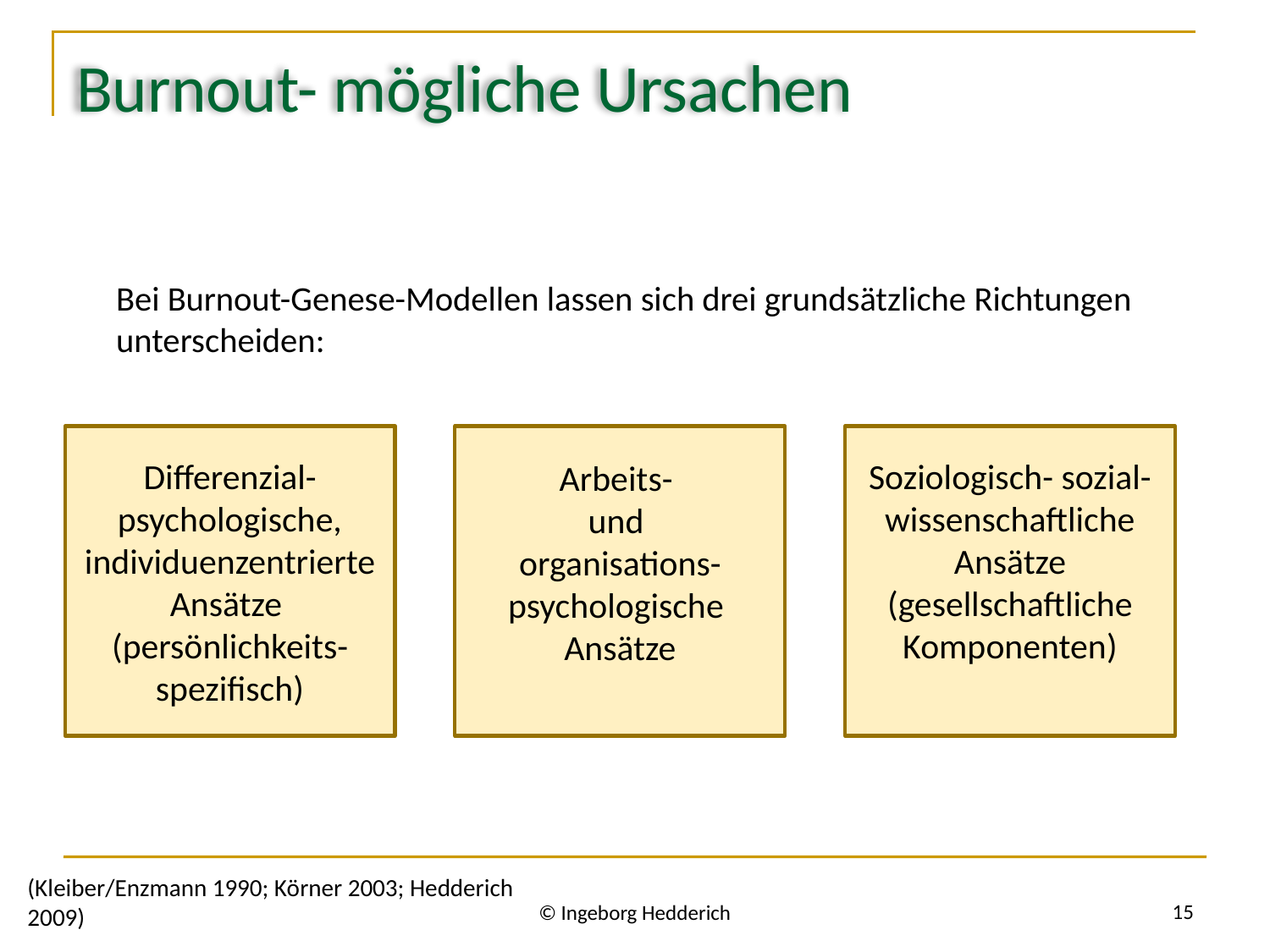

# Burnout- mögliche Ursachen

	Bei Burnout-Genese-Modellen lassen sich drei grundsätzliche Richtungen unterscheiden:

Differenzial-psychologische, individuenzentrierte Ansätze
(persönlichkeits-spezifisch)
Arbeits-
und
organisations-psychologische
Ansätze

Soziologisch- sozial-wissenschaftliche Ansätze (gesellschaftliche Komponenten)

(Kleiber/Enzmann 1990; Körner 2003; Hedderich 2009)
15
© Ingeborg Hedderich